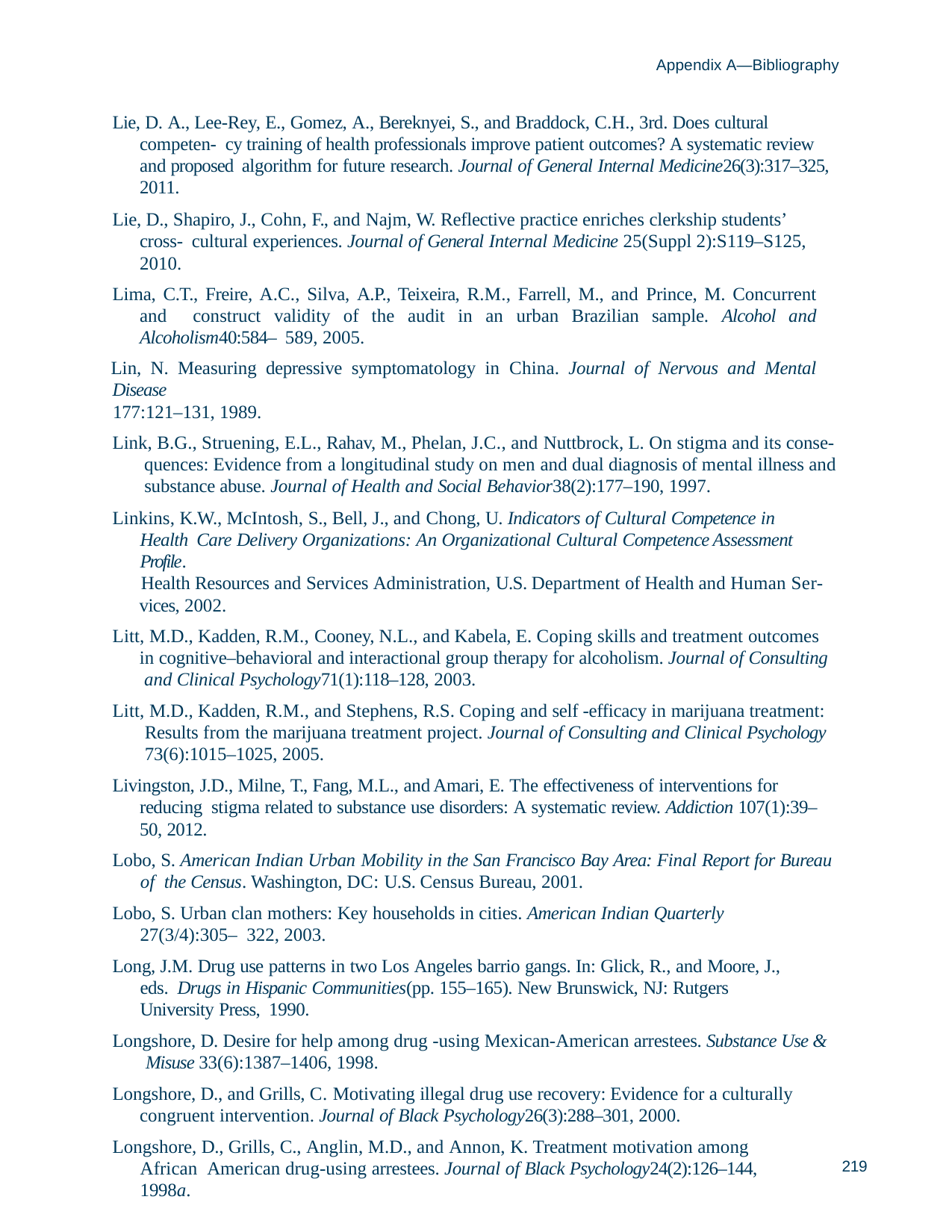

Appendix A—Bibliography

Lie, D. A., Lee-Rey, E., Gomez, A., Bereknyei, S., and Braddock, C.H., 3rd. Does cultural competen-  cy training of health professionals improve patient outcomes? A systematic review and proposed  algorithm for future research. Journal of General Internal Medicine26(3):317–325, 2011.
Lie, D., Shapiro, J., Cohn, F., and Najm, W. Reflective practice enriches clerkship students’ cross-  cultural experiences. Journal of General Internal Medicine 25(Suppl 2):S119–S125, 2010.
Lima, C.T., Freire, A.C., Silva, A.P., Teixeira, R.M., Farrell, M., and Prince, M. Concurrent and  construct validity of the audit in an urban Brazilian sample. Alcohol and Alcoholism40:584–  589, 2005.
Lin, N. Measuring depressive symptomatology in China. Journal of Nervous and Mental Disease
177:121–131, 1989.
Link, B.G., Struening, E.L., Rahav, M., Phelan, J.C., and Nuttbrock, L. On stigma and its conse-  quences: Evidence from a longitudinal study on men and dual diagnosis of mental illness and  substance abuse. Journal of Health and Social Behavior38(2):177–190, 1997.
Linkins, K.W., McIntosh, S., Bell, J., and Chong, U. Indicators of Cultural Competence in Health  Care Delivery Organizations: An Organizational Cultural Competence Assessment Profile.
Health Resources and Services Administration, U.S. Department of Health and Human Ser-  vices, 2002.
Litt, M.D., Kadden, R.M., Cooney, N.L., and Kabela, E. Coping skills and treatment outcomes  in cognitive–behavioral and interactional group therapy for alcoholism. Journal of Consulting  and Clinical Psychology71(1):118–128, 2003.
Litt, M.D., Kadden, R.M., and Stephens, R.S. Coping and self -efficacy in marijuana treatment:  Results from the marijuana treatment project. Journal of Consulting and Clinical Psychology  73(6):1015–1025, 2005.
Livingston, J.D., Milne, T., Fang, M.L., and Amari, E. The effectiveness of interventions for reducing  stigma related to substance use disorders: A systematic review. Addiction 107(1):39–50, 2012.
Lobo, S. American Indian Urban Mobility in the San Francisco Bay Area: Final Report for Bureau of  the Census. Washington, DC: U.S. Census Bureau, 2001.
Lobo, S. Urban clan mothers: Key households in cities. American Indian Quarterly 27(3/4):305–  322, 2003.
Long, J.M. Drug use patterns in two Los Angeles barrio gangs. In: Glick, R., and Moore, J., eds.  Drugs in Hispanic Communities(pp. 155–165). New Brunswick, NJ: Rutgers University Press,  1990.
Longshore, D. Desire for help among drug -using Mexican-American arrestees. Substance Use &  Misuse 33(6):1387–1406, 1998.
Longshore, D., and Grills, C. Motivating illegal drug use recovery: Evidence for a culturally  congruent intervention. Journal of Black Psychology26(3):288–301, 2000.
Longshore, D., Grills, C., Anglin, M.D., and Annon, K. Treatment motivation among African  American drug-using arrestees. Journal of Black Psychology24(2):126–144, 1998a.
219